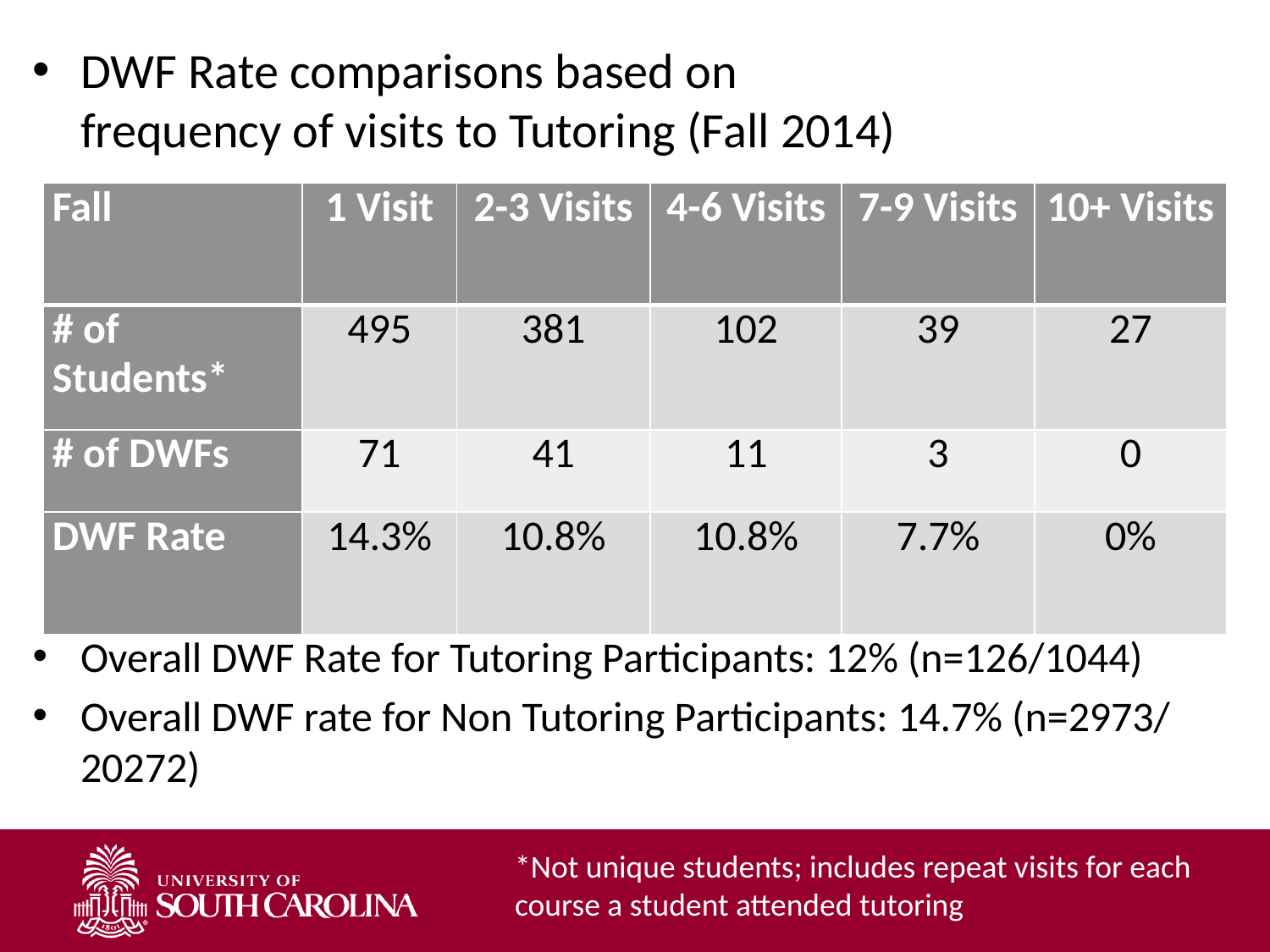

DWF Rate comparisons based on
frequency of visits to Tutoring (Fall 2014)

Overall DWF Rate for Tutoring Participants: 12% (n=126/1044)
Overall DWF rate for Non Tutoring Participants: 14.7% (n=2973/ 20272)

| Fall | 1 Visit | 2-3 Visits | 4-6 Visits | 7-9 Visits | 10+ Visits |
| --- | --- | --- | --- | --- | --- |
| # of Students\* | 495 | 381 | 102 | 39 | 27 |
| # of DWFs | 71 | 41 | 11 | 3 | 0 |
| DWF Rate | 14.3% | 10.8% | 10.8% | 7.7% | 0% |
*Not unique students; includes repeat visits for each course a student attended tutoring